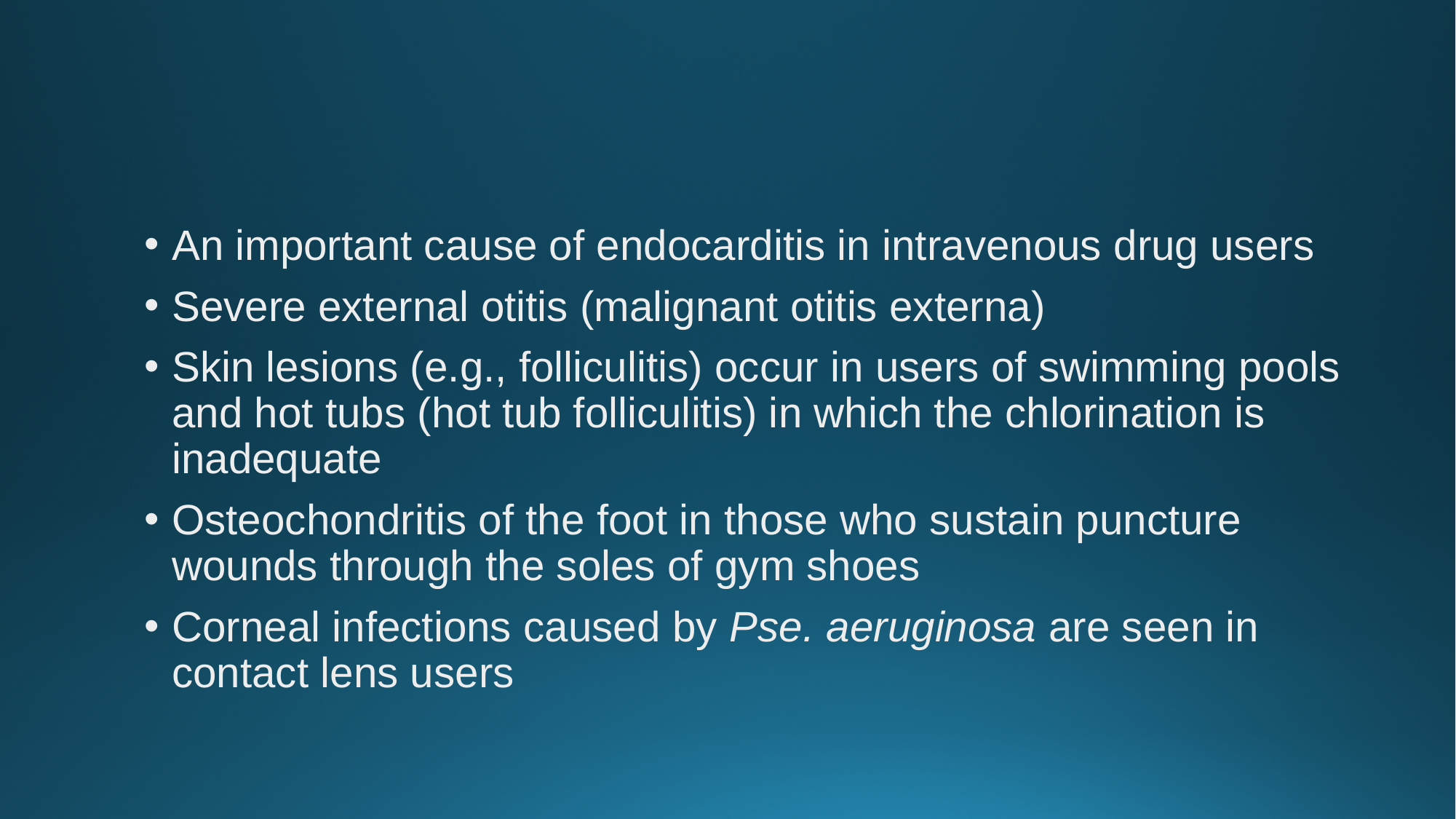

#
An important cause of endocarditis in intravenous drug users
Severe external otitis (malignant otitis externa)
Skin lesions (e.g., folliculitis) occur in users of swimming pools and hot tubs (hot tub folliculitis) in which the chlorination is inadequate
Osteochondritis of the foot in those who sustain puncture wounds through the soles of gym shoes
Corneal infections caused by Pse. aeruginosa are seen in contact lens users